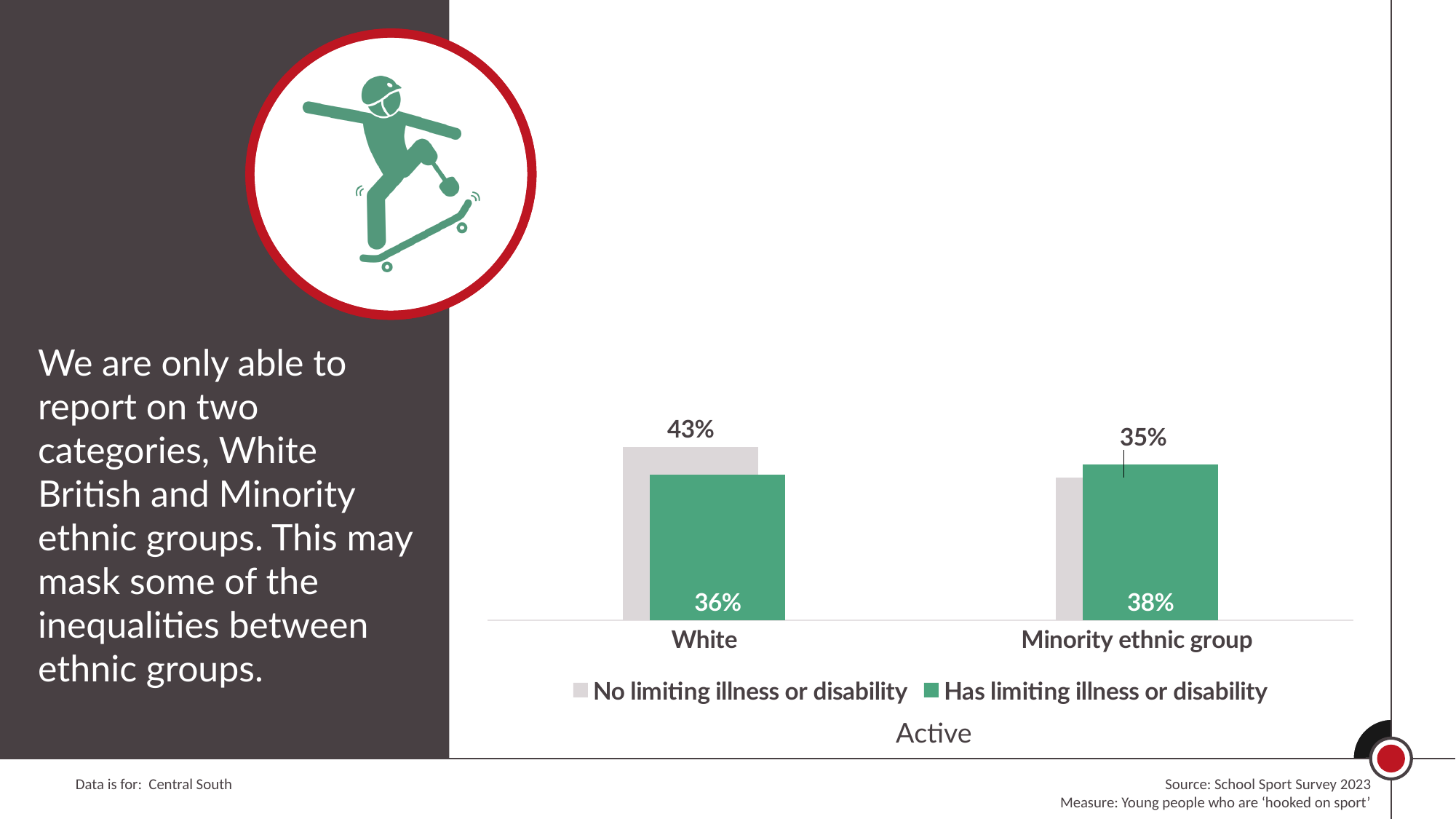

### Chart

| Category | No limiting illness or disability | Has limiting illness or disability |
|---|---|---|
| White | 0.42568258670999287 | 0.3569946901322983 |
| Minority ethnic group | 0.3502006482923083 | 0.38185416437631964 |
We are only able to report on two categories, White British and Minority ethnic groups. This may mask some of the inequalities between ethnic groups.
Active